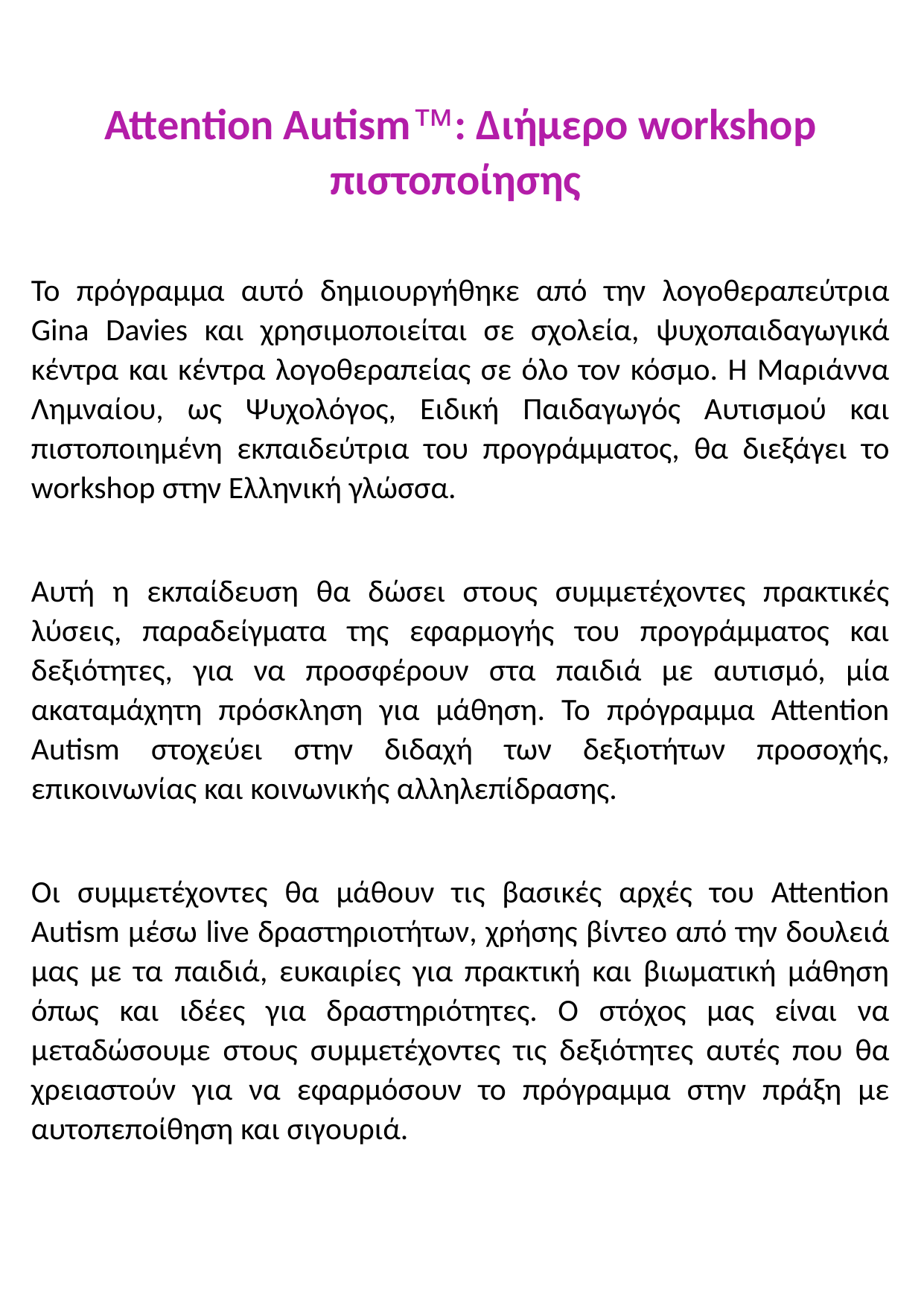

Attention Autism™: Διήμερo workshop πιστοποίησης

Το πρόγραμμα αυτό δημιουργήθηκε από την λογοθεραπεύτρια Gina Davies και χρησιμοποιείται σε σχολεία, ψυχοπαιδαγωγικά κέντρα και κέντρα λογοθεραπείας σε όλο τον κόσμο. Η Μαριάννα Λημναίου, ως Ψυχολόγος, Ειδική Παιδαγωγός Αυτισμού και πιστοποιημένη εκπαιδεύτρια του προγράμματος, θα διεξάγει το workshop στην Ελληνική γλώσσα.

Αυτή η εκπαίδευση θα δώσει στους συμμετέχοντες πρακτικές λύσεις, παραδείγματα της εφαρμογής του προγράμματος και δεξιότητες, για να προσφέρουν στα παιδιά με αυτισμό, μία ακαταμάχητη πρόσκληση για μάθηση. Το πρόγραμμα Attention Autism στοχεύει στην διδαχή των δεξιοτήτων προσοχής, επικοινωνίας και κοινωνικής αλληλεπίδρασης.

Οι συμμετέχοντες θα μάθουν τις βασικές αρχές του Attention Autism μέσω live δραστηριοτήτων, χρήσης βίντεο από την δουλειά μας με τα παιδιά, ευκαιρίες για πρακτική και βιωματική μάθηση όπως και ιδέες για δραστηριότητες. Ο στόχος μας είναι να μεταδώσουμε στους συμμετέχοντες τις δεξιότητες αυτές που θα χρειαστούν για να εφαρμόσουν το πρόγραμμα στην πράξη με αυτοπεποίθηση και σιγουριά.